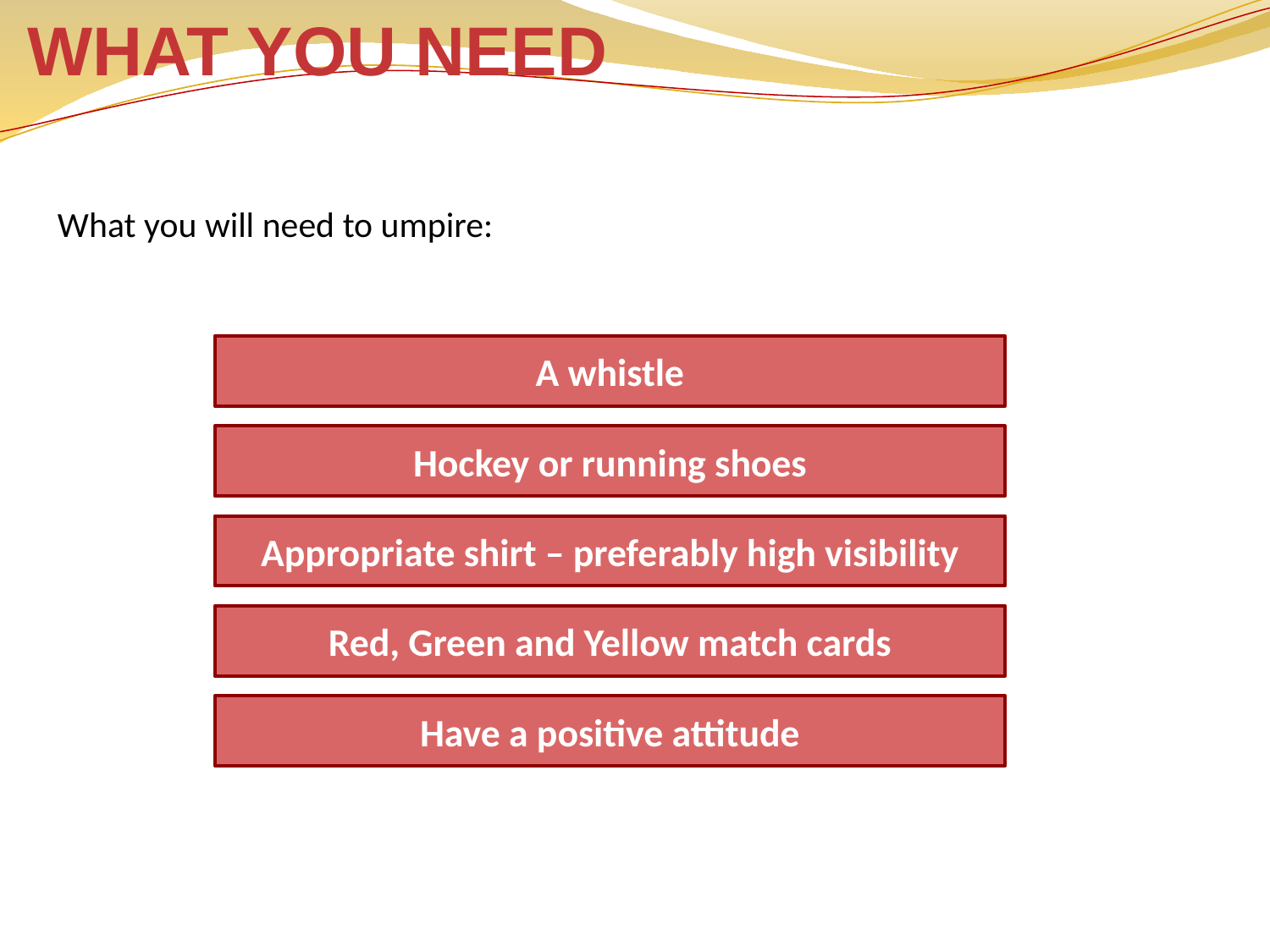

# What you need
What you will need to umpire:
A whistle
Hockey or running shoes
Appropriate shirt – preferably high visibility
Red, Green and Yellow match cards
Have a positive attitude